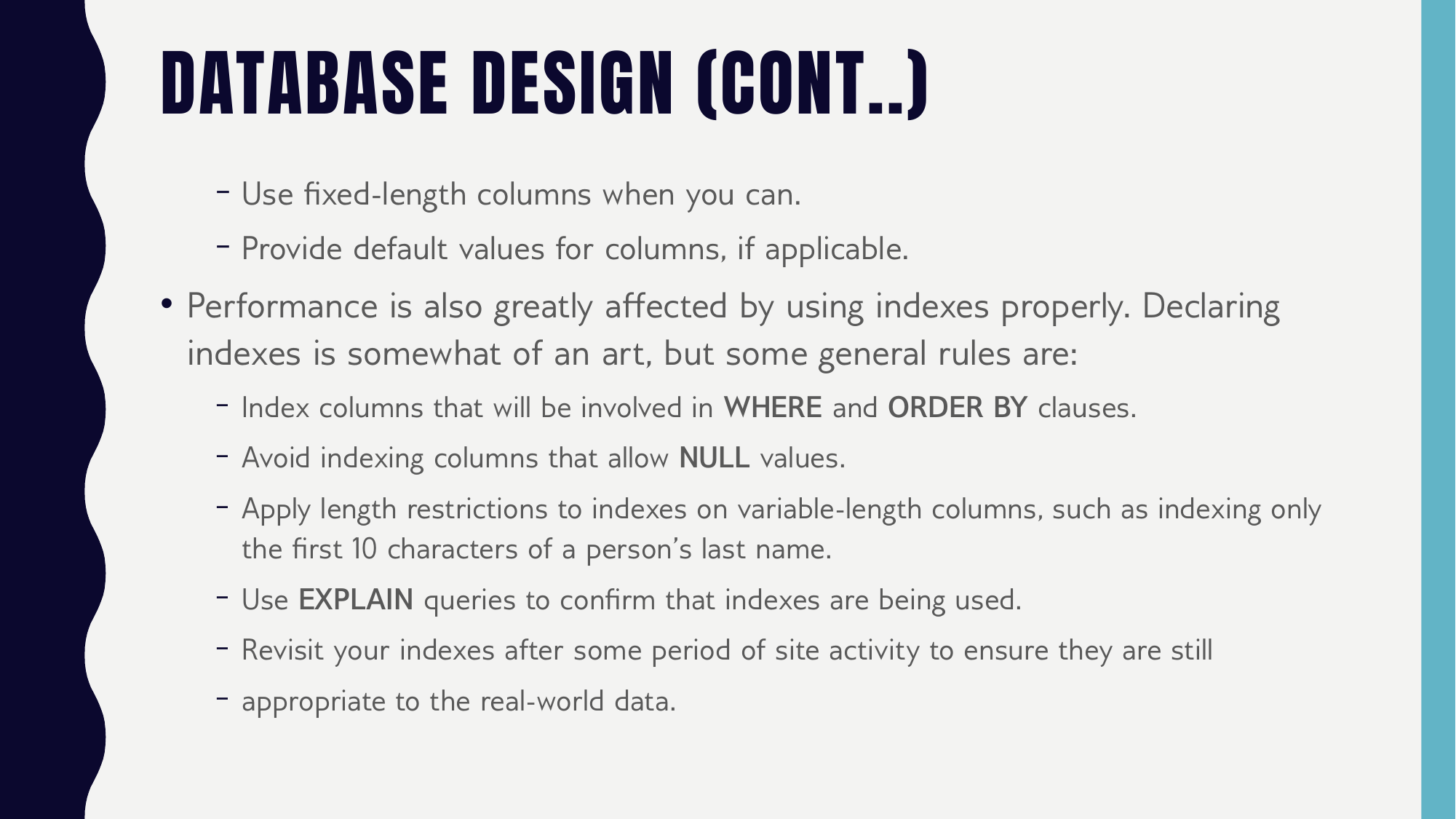

# Database Design (Cont..)
Use fixed-length columns when you can.
Provide default values for columns, if applicable.
Performance is also greatly affected by using indexes properly. Declaring indexes is somewhat of an art, but some general rules are:
Index columns that will be involved in WHERE and ORDER BY clauses.
Avoid indexing columns that allow NULL values.
Apply length restrictions to indexes on variable-length columns, such as indexing only the first 10 characters of a person’s last name.
Use EXPLAIN queries to confirm that indexes are being used.
Revisit your indexes after some period of site activity to ensure they are still
appropriate to the real-world data.